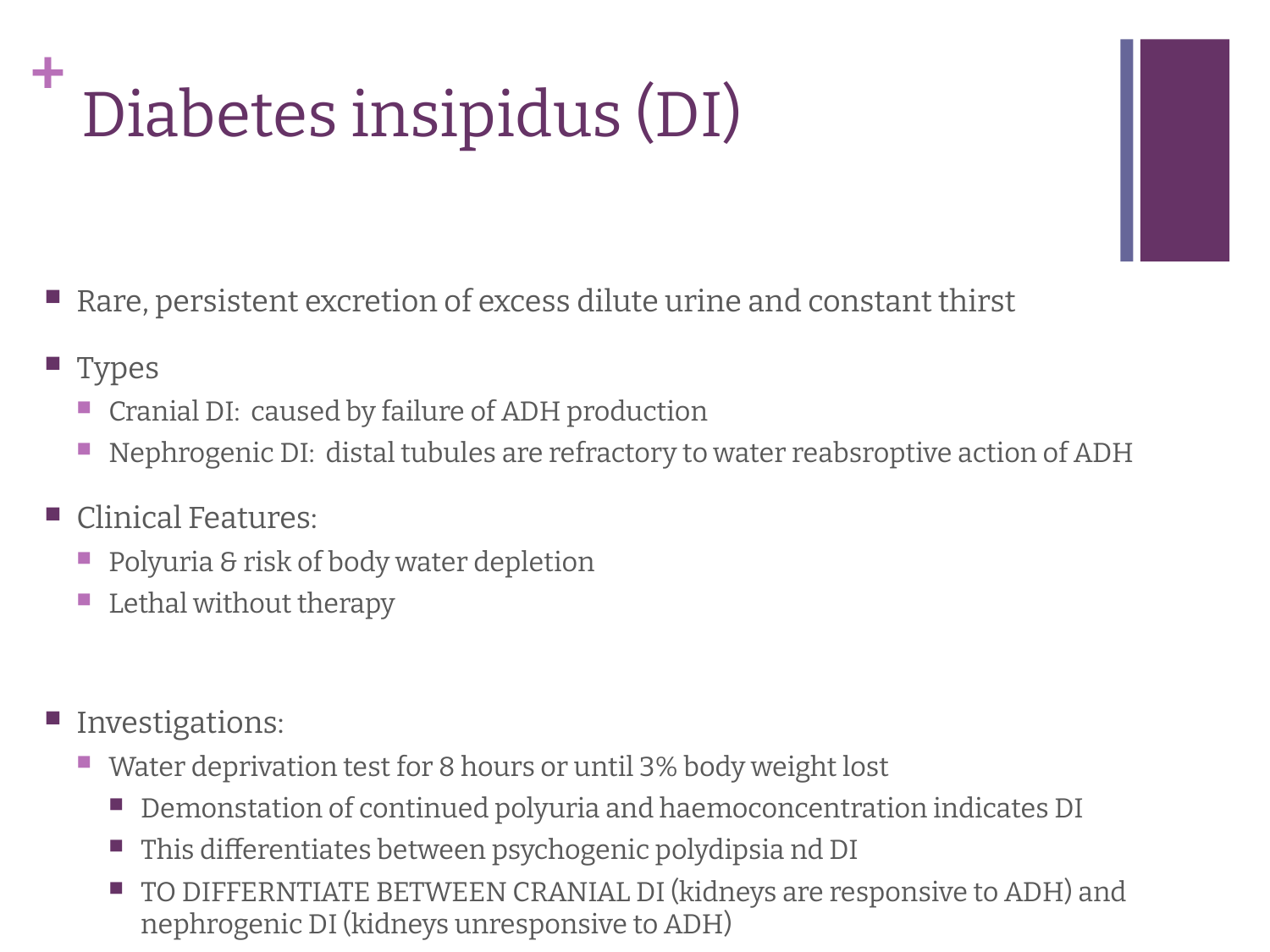

# Diabetes insipidus (DI)
Rare, persistent excretion of excess dilute urine and constant thirst
Types
Cranial DI:  caused by failure of ADH production
Nephrogenic DI:  distal tubules are refractory to water reabsroptive action of ADH
Clinical Features:
Polyuria & risk of body water depletion
Lethal without therapy

Investigations:
Water deprivation test for 8 hours or until 3% body weight lost
Demonstation of continued polyuria and haemoconcentration indicates DI
This differentiates between psychogenic polydipsia nd DI
TO DIFFERNTIATE BETWEEN CRANIAL DI (kidneys are responsive to ADH) and nephrogenic DI (kidneys unresponsive to ADH)